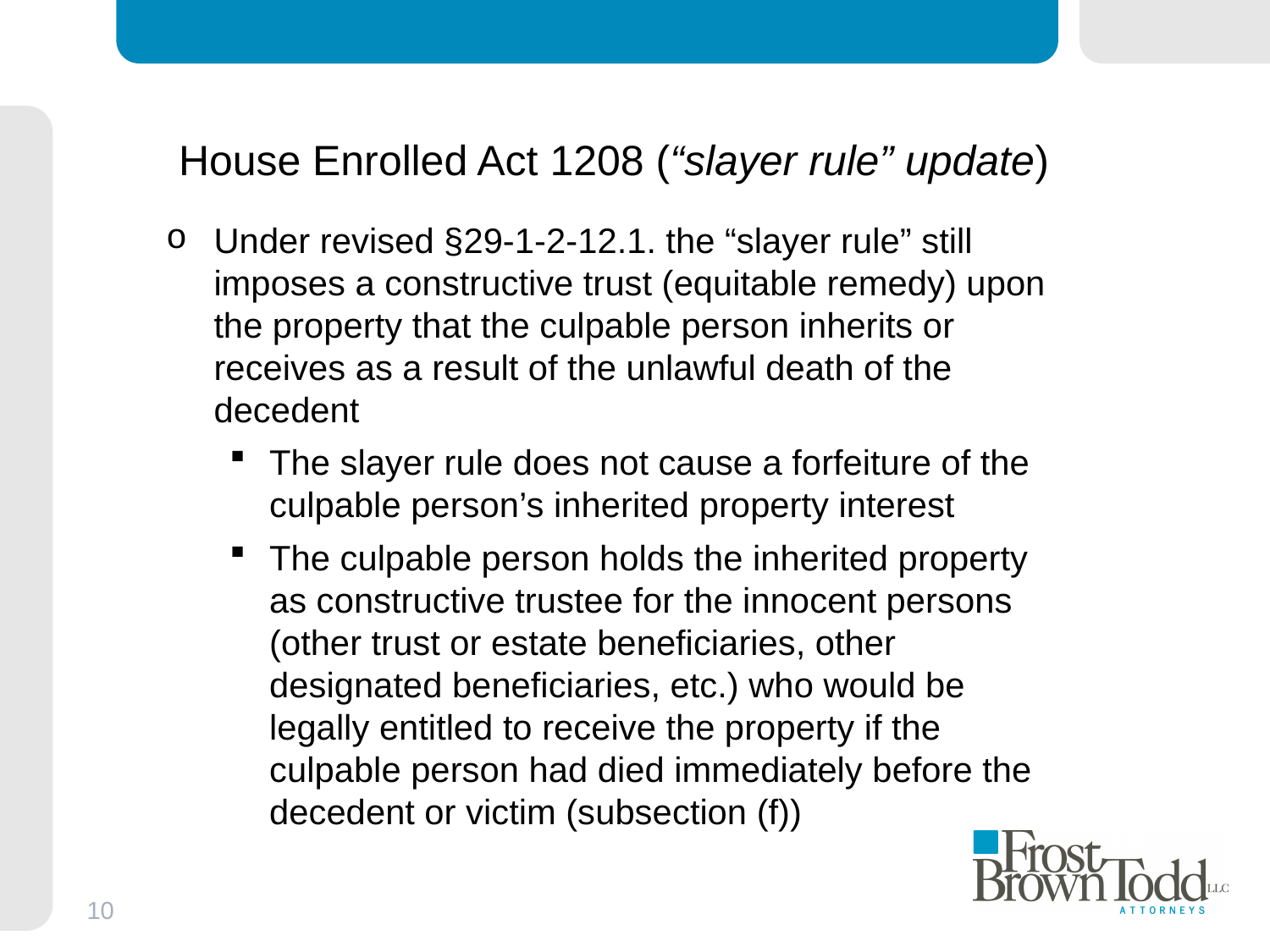

# House Enrolled Act 1208 (“slayer rule” update)
Under revised §29-1-2-12.1. the “slayer rule” still imposes a constructive trust (equitable remedy) upon the property that the culpable person inherits or receives as a result of the unlawful death of the decedent
The slayer rule does not cause a forfeiture of the culpable person’s inherited property interest
The culpable person holds the inherited property as constructive trustee for the innocent persons (other trust or estate beneficiaries, other designated beneficiaries, etc.) who would be legally entitled to receive the property if the culpable person had died immediately before the decedent or victim (subsection (f))

10